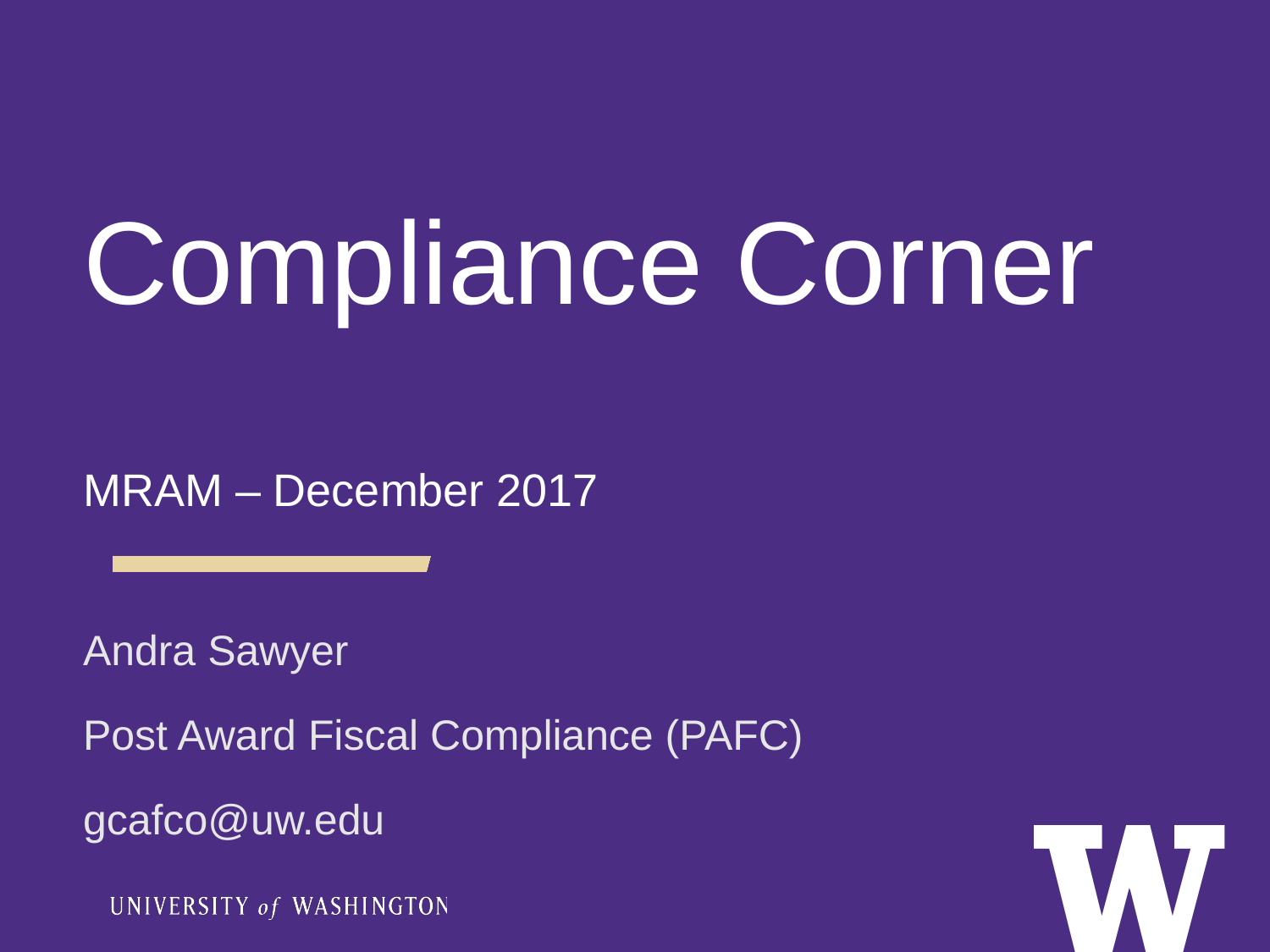

Compliance Corner

MRAM – December 2017

Andra Sawyer
Post Award Fiscal Compliance (PAFC)
gcafco@uw.edu